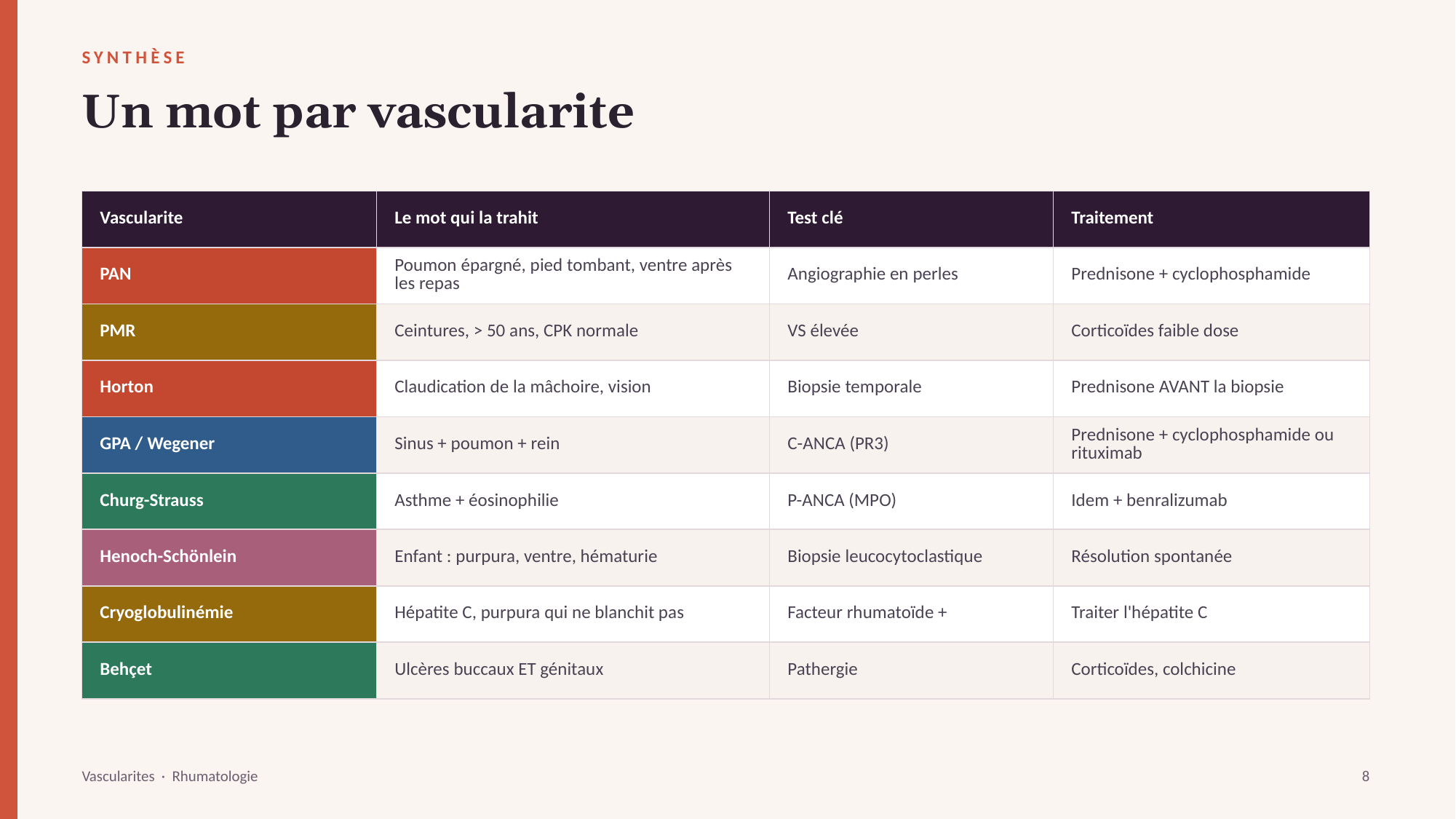

SYNTHÈSE
Un mot par vascularite
| Vascularite | Le mot qui la trahit | Test clé | Traitement |
| --- | --- | --- | --- |
| PAN | Poumon épargné, pied tombant, ventre après les repas | Angiographie en perles | Prednisone + cyclophosphamide |
| PMR | Ceintures, > 50 ans, CPK normale | VS élevée | Corticoïdes faible dose |
| Horton | Claudication de la mâchoire, vision | Biopsie temporale | Prednisone AVANT la biopsie |
| GPA / Wegener | Sinus + poumon + rein | C-ANCA (PR3) | Prednisone + cyclophosphamide ou rituximab |
| Churg-Strauss | Asthme + éosinophilie | P-ANCA (MPO) | Idem + benralizumab |
| Henoch-Schönlein | Enfant : purpura, ventre, hématurie | Biopsie leucocytoclastique | Résolution spontanée |
| Cryoglobulinémie | Hépatite C, purpura qui ne blanchit pas | Facteur rhumatoïde + | Traiter l'hépatite C |
| Behçet | Ulcères buccaux ET génitaux | Pathergie | Corticoïdes, colchicine |
Vascularites  ·  Rhumatologie
8